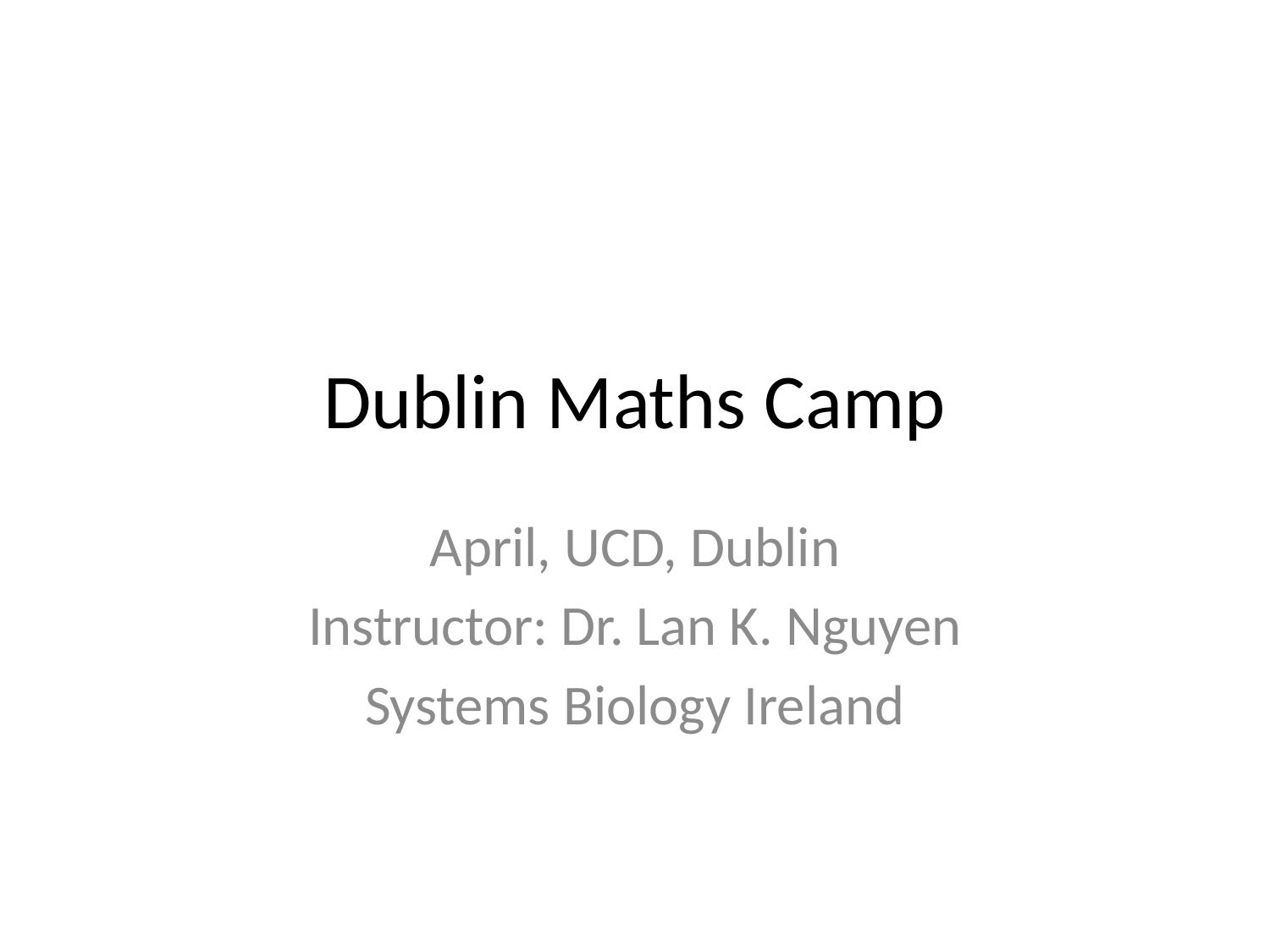

# Dublin Maths Camp
April, UCD, Dublin
Instructor: Dr. Lan K. Nguyen
Systems Biology Ireland